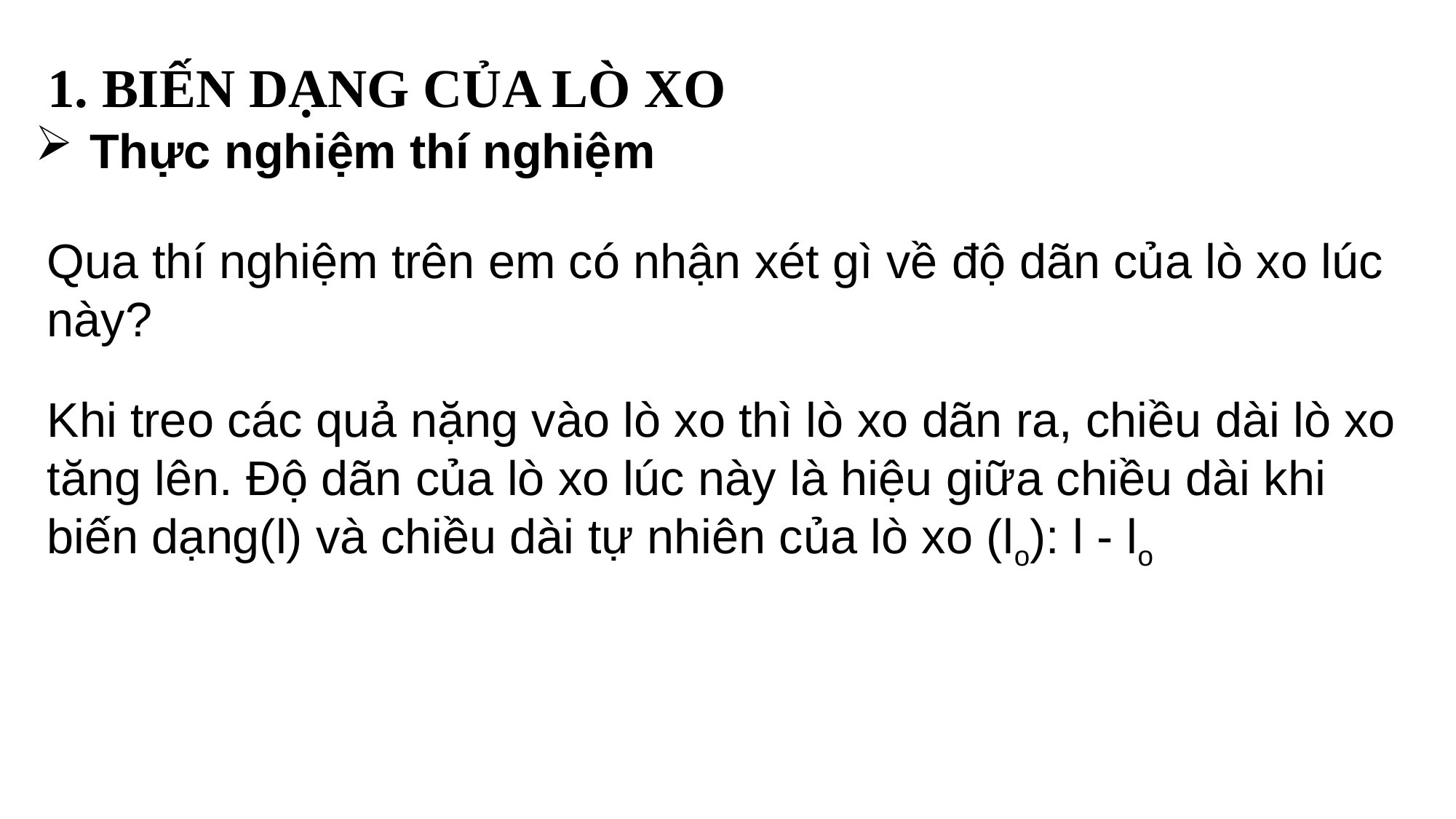

# 1. BIẾN DẠNG CỦA LÒ XO
Thực nghiệm thí nghiệm
Qua thí nghiệm trên em có nhận xét gì về độ dãn của lò xo lúc này?
Khi treo các quả nặng vào lò xo thì lò xo dãn ra, chiều dài lò xo tăng lên. Độ dãn của lò xo lúc này là hiệu giữa chiều dài khi biến dạng(l) và chiều dài tự nhiên của lò xo (lo): l - lo